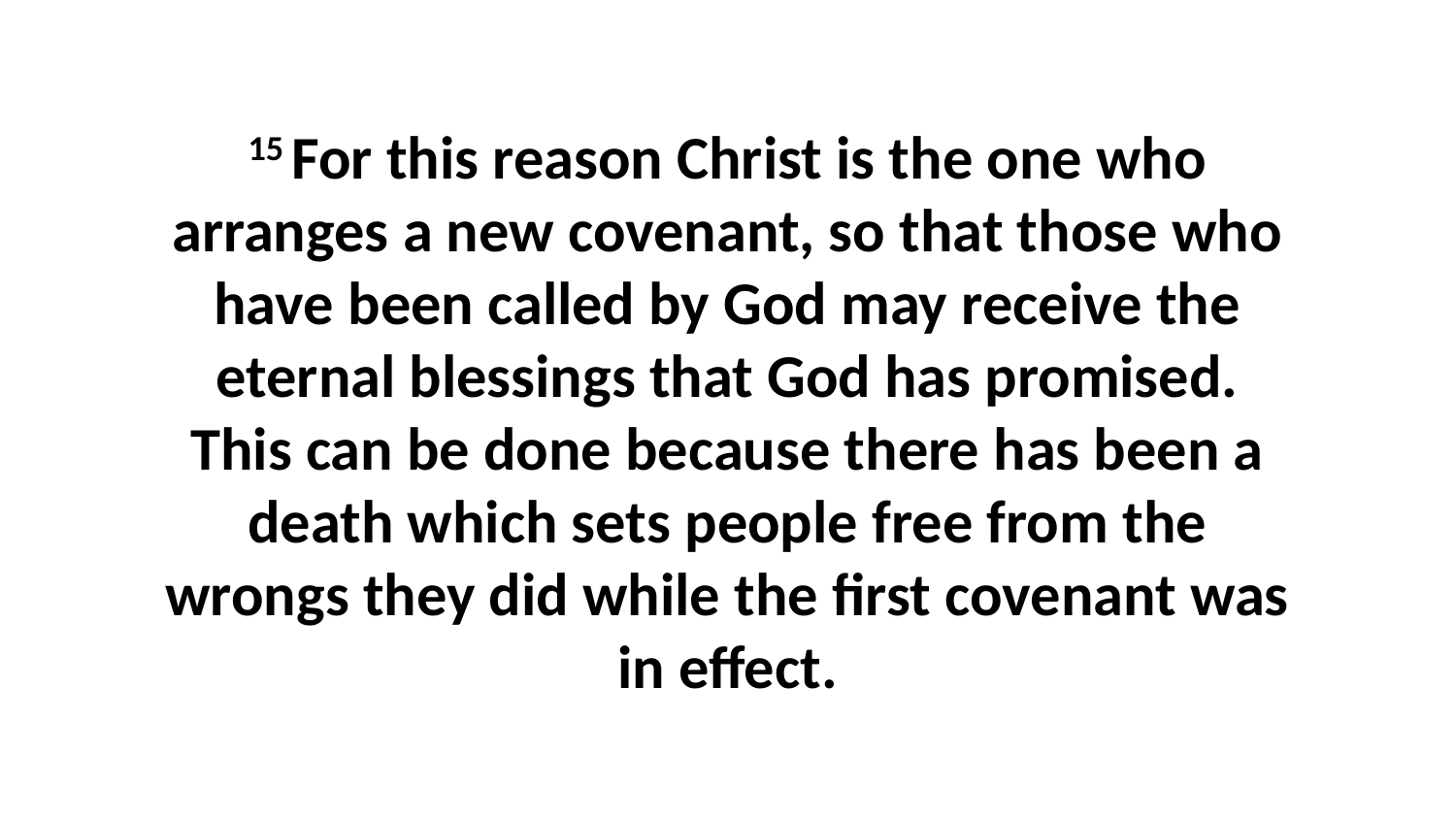

15 For this reason Christ is the one who arranges a new covenant, so that those who have been called by God may receive the eternal blessings that God has promised. This can be done because there has been a death which sets people free from the wrongs they did while the first covenant was in effect.